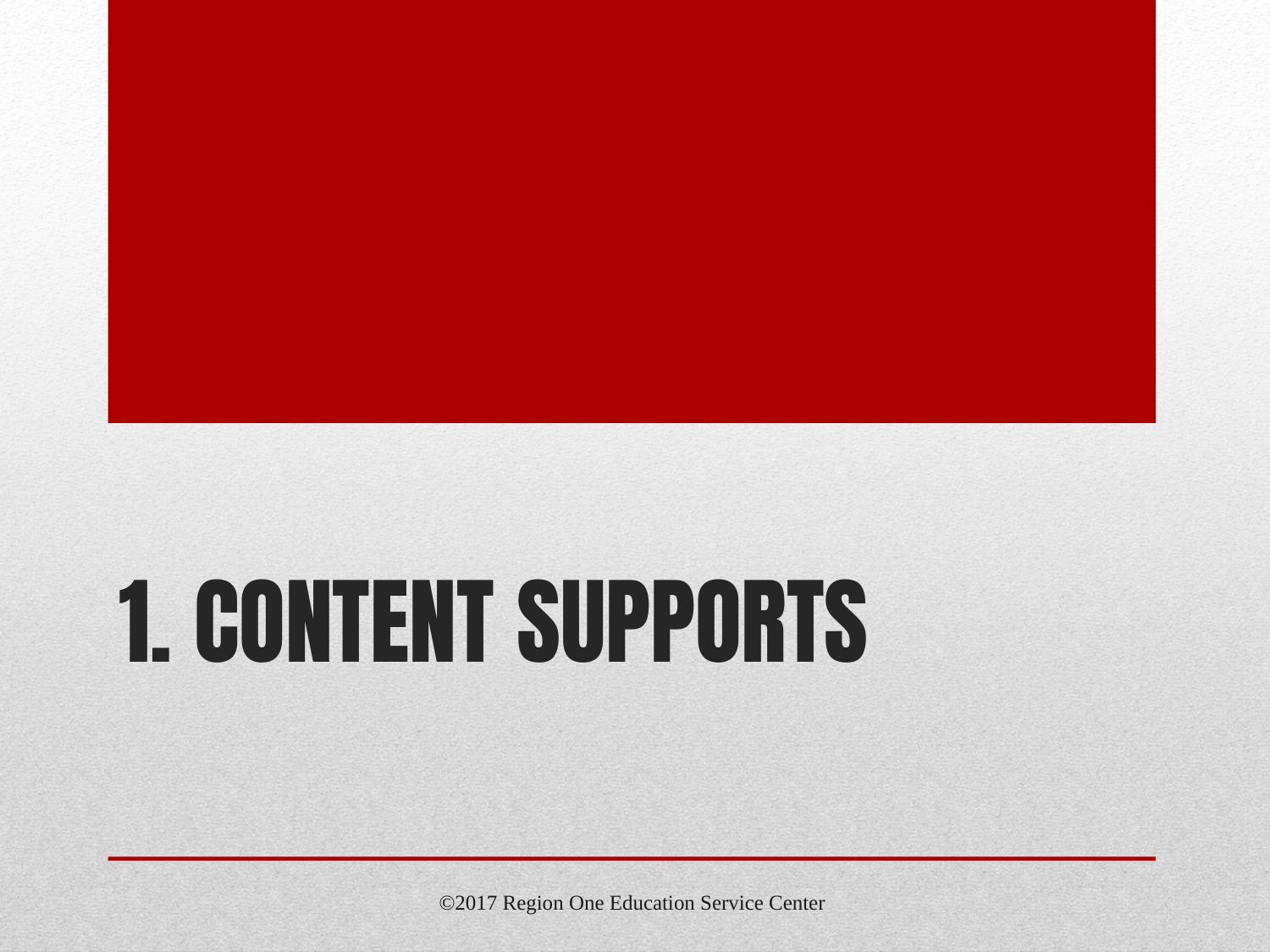

# 1. Content supports
©2017 Region One Education Service Center